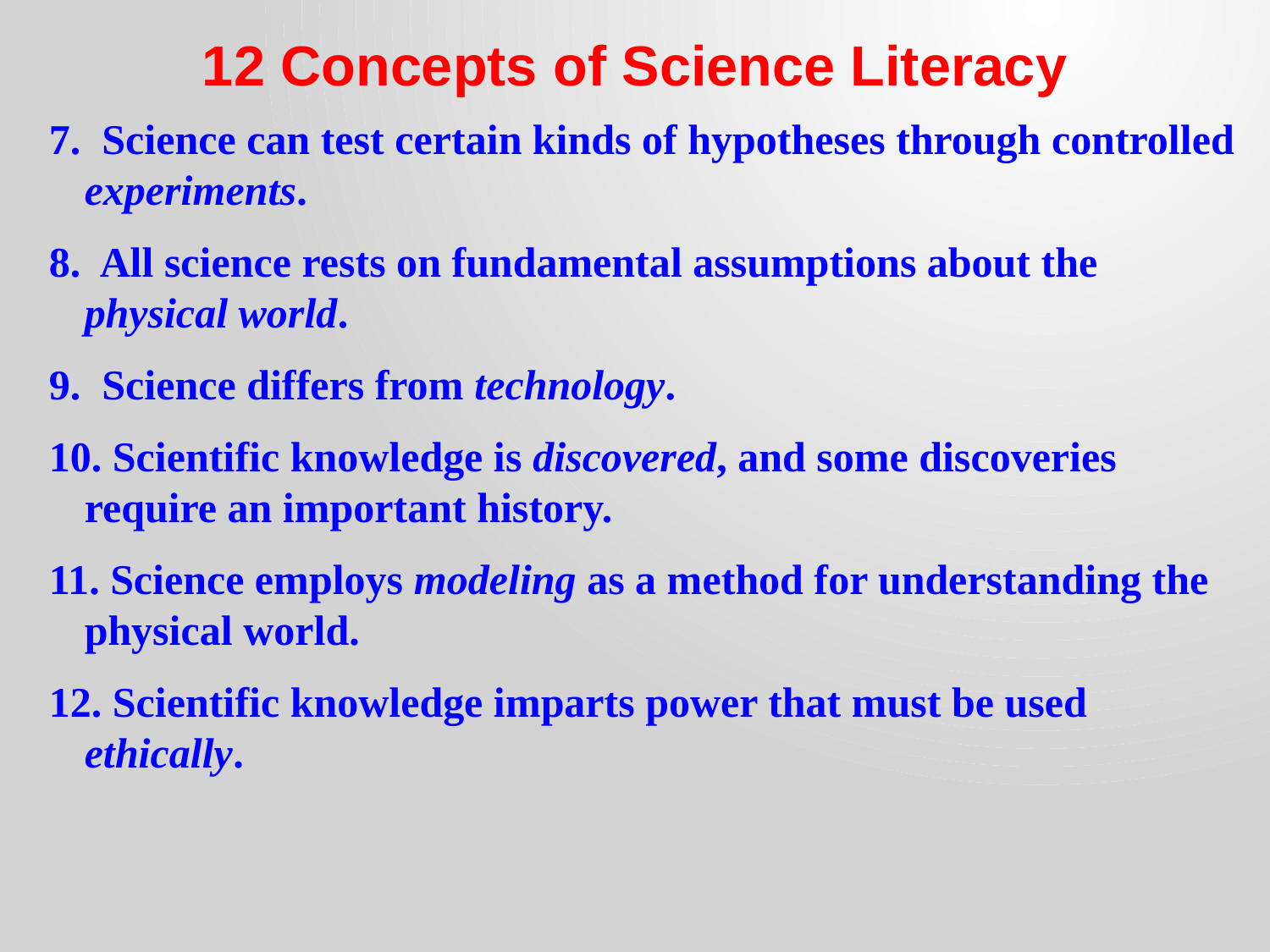

# 12 Concepts of Science Literacy
7.  Science can test certain kinds of hypotheses through controlled experiments.
8.  All science rests on fundamental assumptions about the physical world.
9.  Science differs from technology.
10. Scientific knowledge is discovered, and some discoveries require an important history.
11. Science employs modeling as a method for understanding the physical world.
12. Scientific knowledge imparts power that must be used ethically.